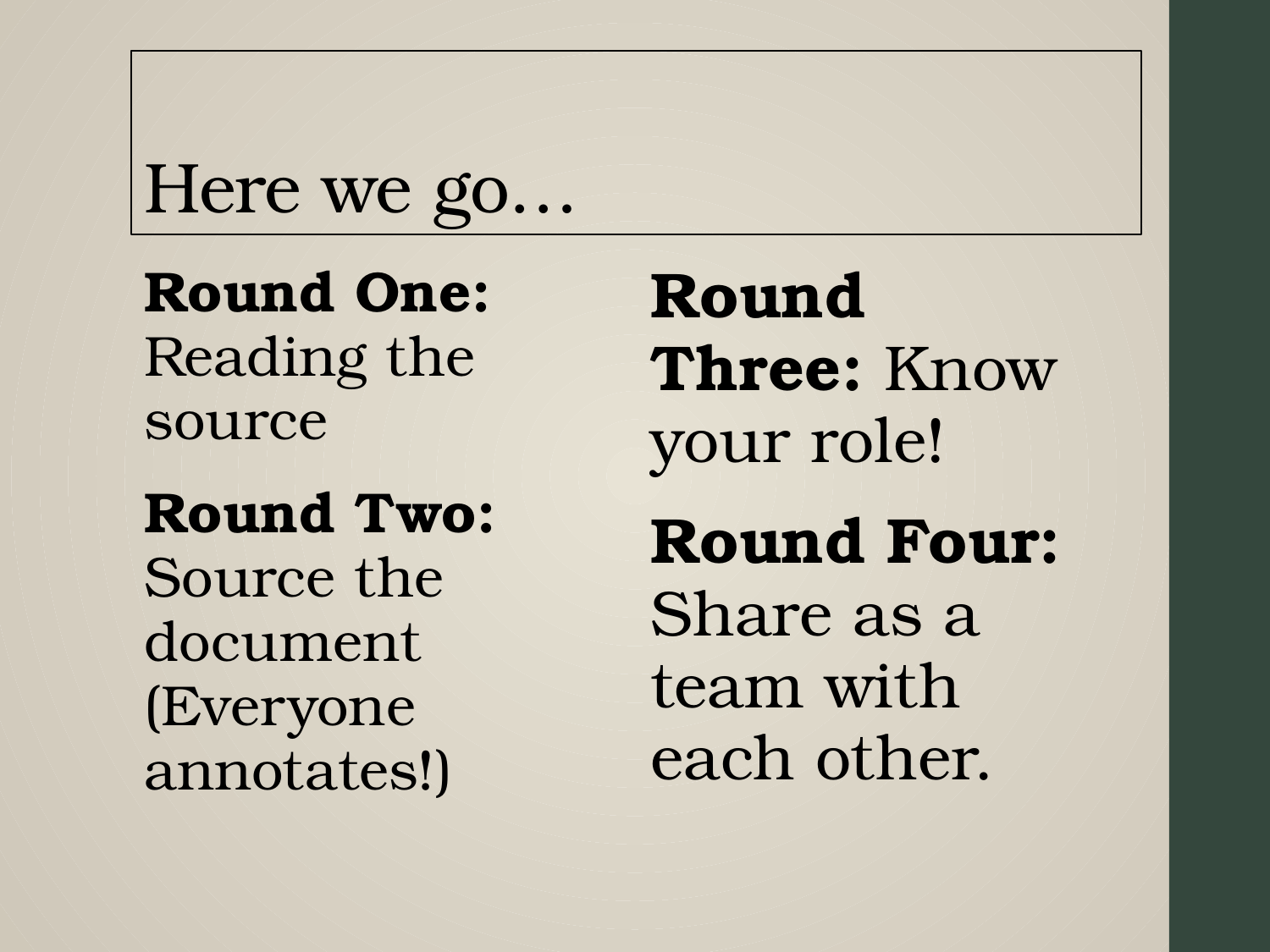

# Here we go…
Round One: Reading the source
Round Two: Source the document (Everyone annotates!)
Round Three: Know your role!
Round Four: Share as a team with each other.